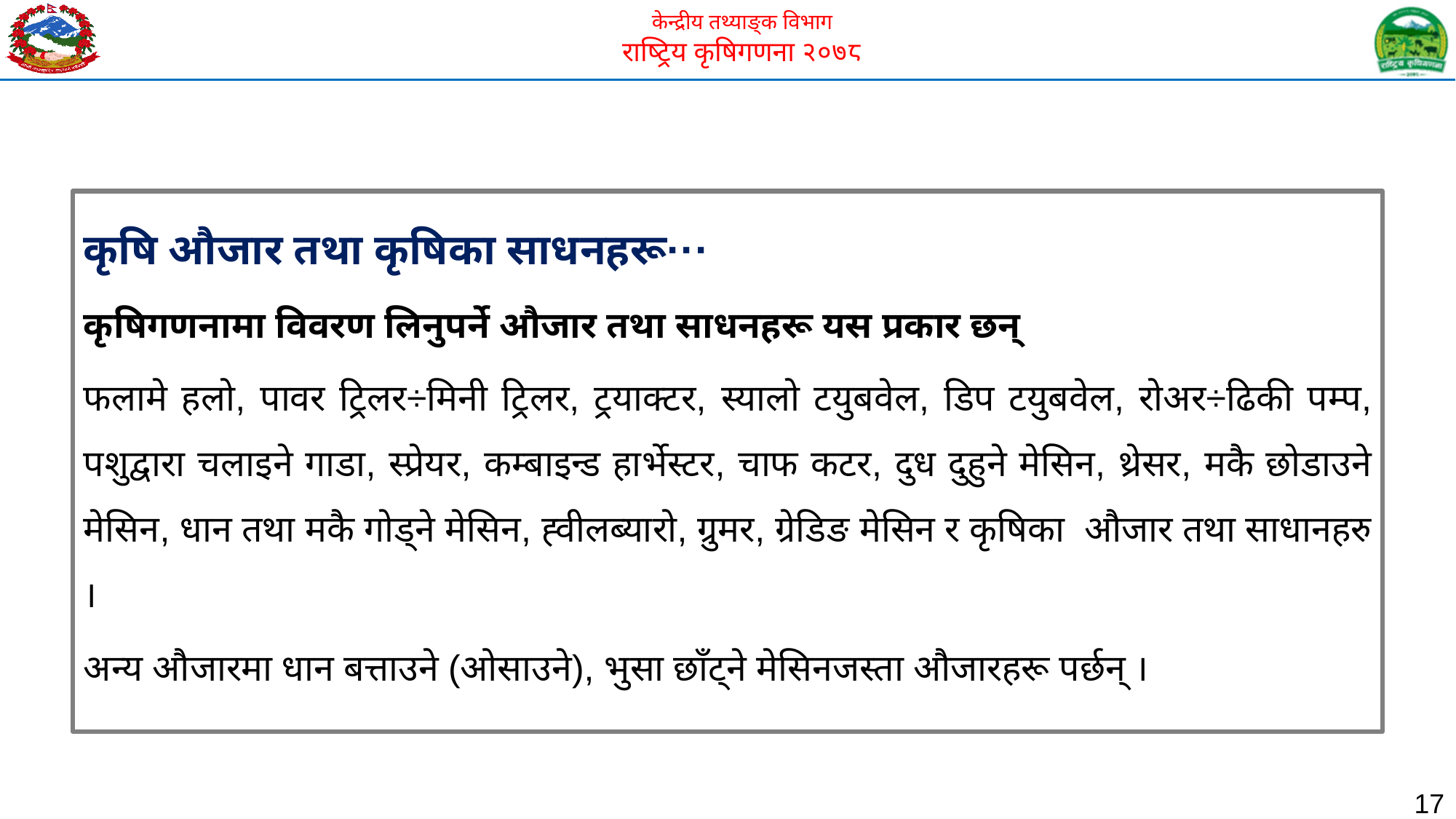

कृषि औजार तथा कृषिका साधनहरू···
कृषिगणनामा विवरण लिनुपर्ने औजार तथा साधनहरू यस प्रकार छन्
फलामे हलो, पावर ट्रिलर÷मिनी ट्रिलर, ट्रयाक्टर, स्यालो टयुबवेल, डिप टयुबवेल, रोअर÷ढिकी पम्प, पशुद्वारा चलाइने गाडा, स्प्रेयर, कम्बाइन्ड हार्भेस्टर, चाफ कटर, दुध दुहुने मेसिन, थ्रेसर, मकै छोडाउने मेसिन, धान तथा मकै गोड्ने मेसिन, ह्वीलब्यारो, ग्रुमर, ग्रेडिङ मेसिन र कृषिका  औजार तथा साधानहरु ।
अन्य औजारमा धान बत्ताउने (ओसाउने), भुसा छाँट्ने मेसिनजस्ता औजारहरू पर्छन् ।

17